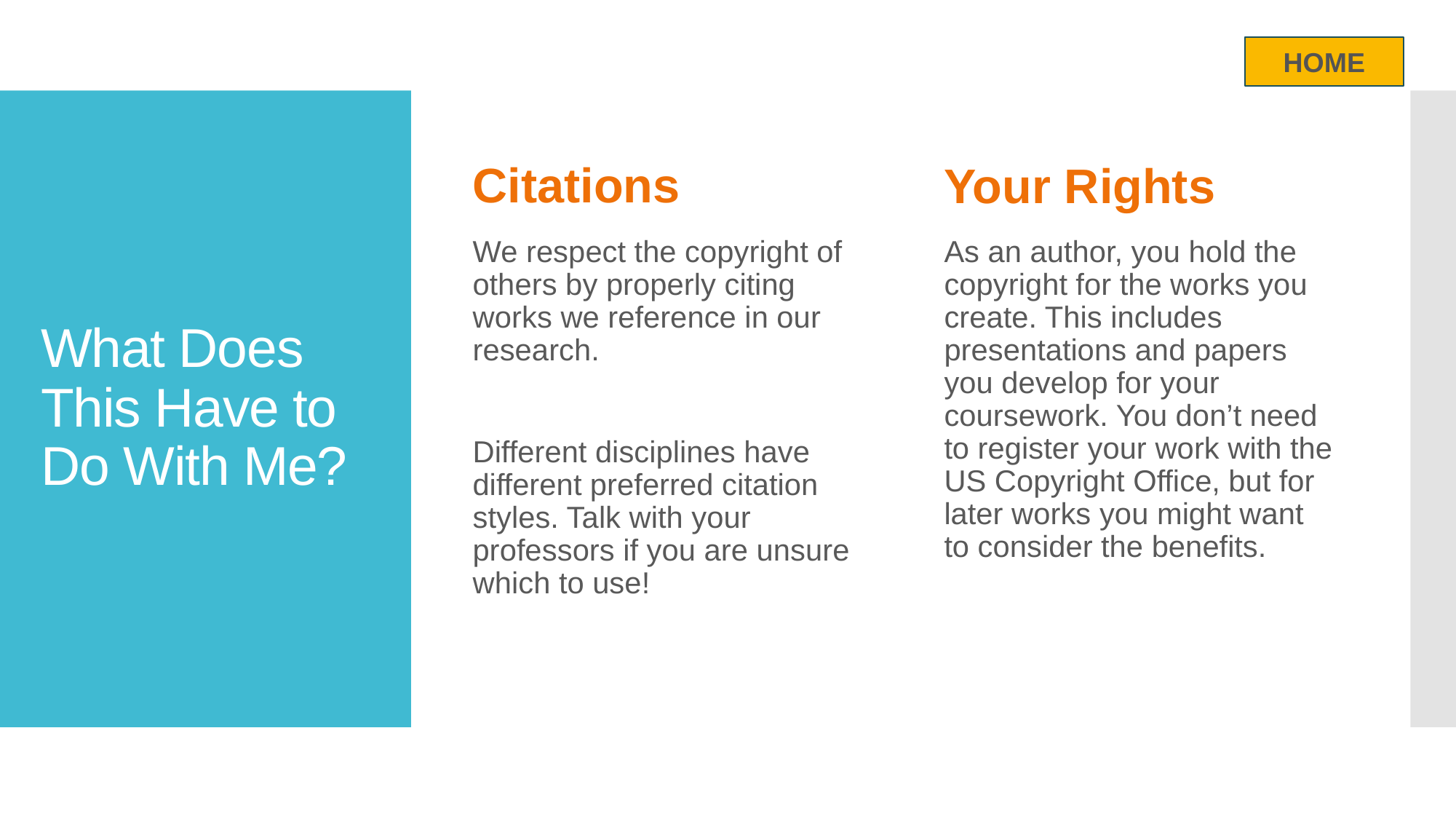

HOME
Citations
Your Rights
# What Does This Have to Do With Me?
We respect the copyright of others by properly citing works we reference in our research.

Different disciplines have different preferred citation styles. Talk with your professors if you are unsure which to use!
As an author, you hold the copyright for the works you create. This includes presentations and papers you develop for your coursework. You don’t need to register your work with the US Copyright Office, but for later works you might want to consider the benefits.